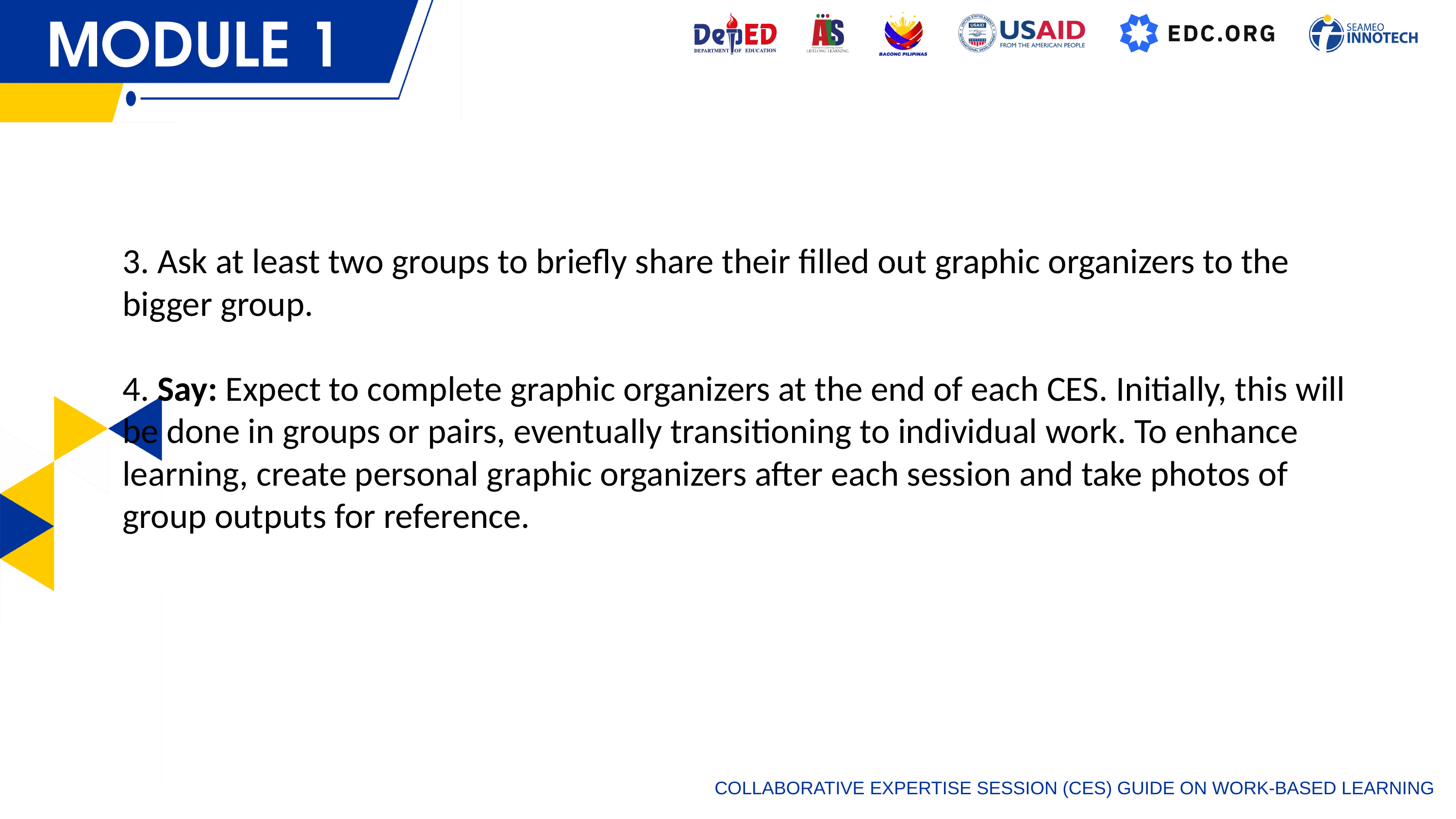

MODULE 1

MODULE 1
3. Ask at least two groups to briefly share their filled out graphic organizers to the bigger group.

4. Say: Expect to complete graphic organizers at the end of each CES. Initially, this will be done in groups or pairs, eventually transitioning to individual work. To enhance learning, create personal graphic organizers after each session and take photos of group outputs for reference.

COLLABORATIVE EXPERTISE SESSION (CES) GUIDE ON WORK-BASED LEARNING